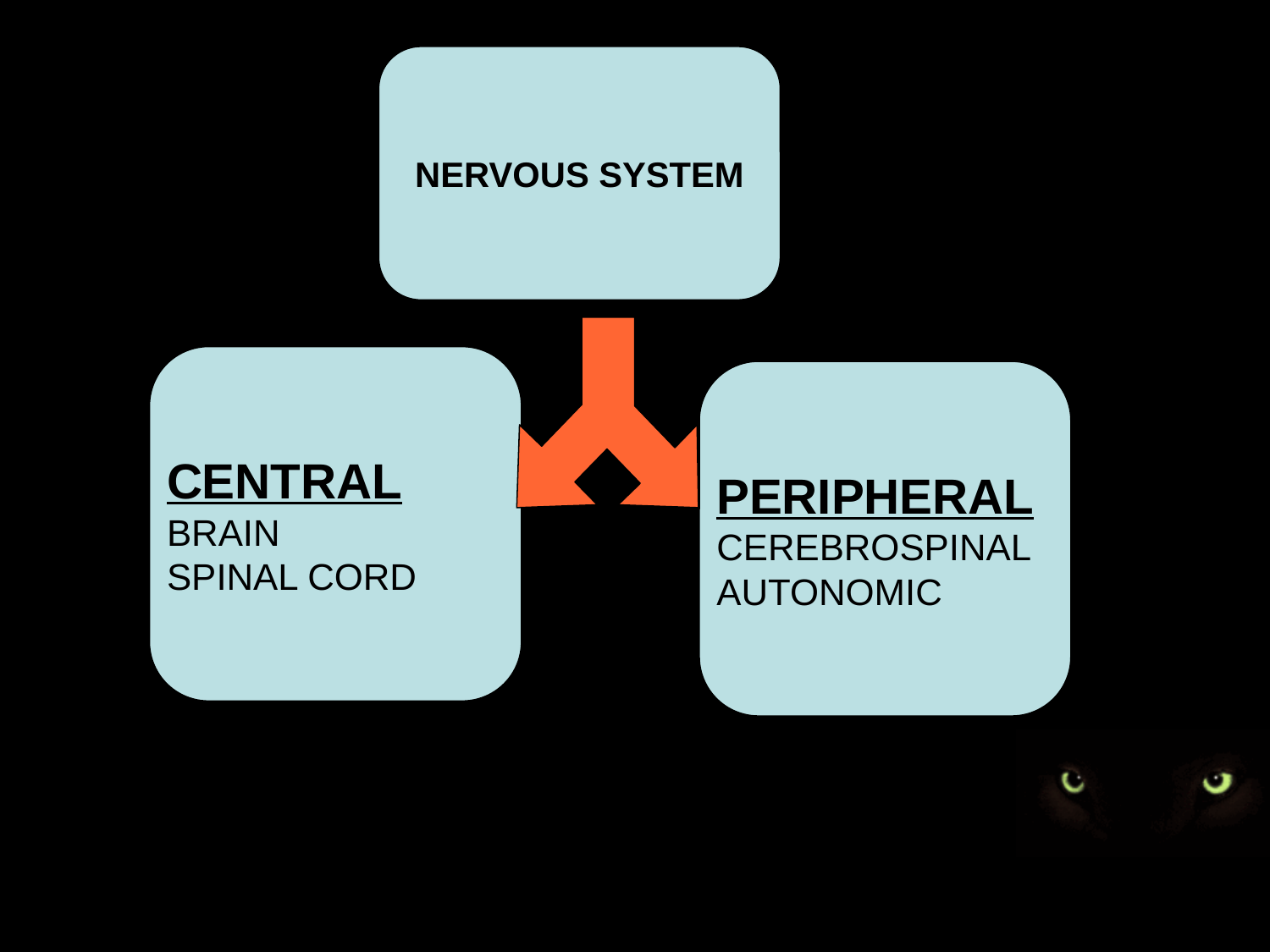

NERVOUS SYSTEM
CENTRAL
BRAIN
SPINAL CORD
PERIPHERAL
CEREBROSPINAL
AUTONOMIC